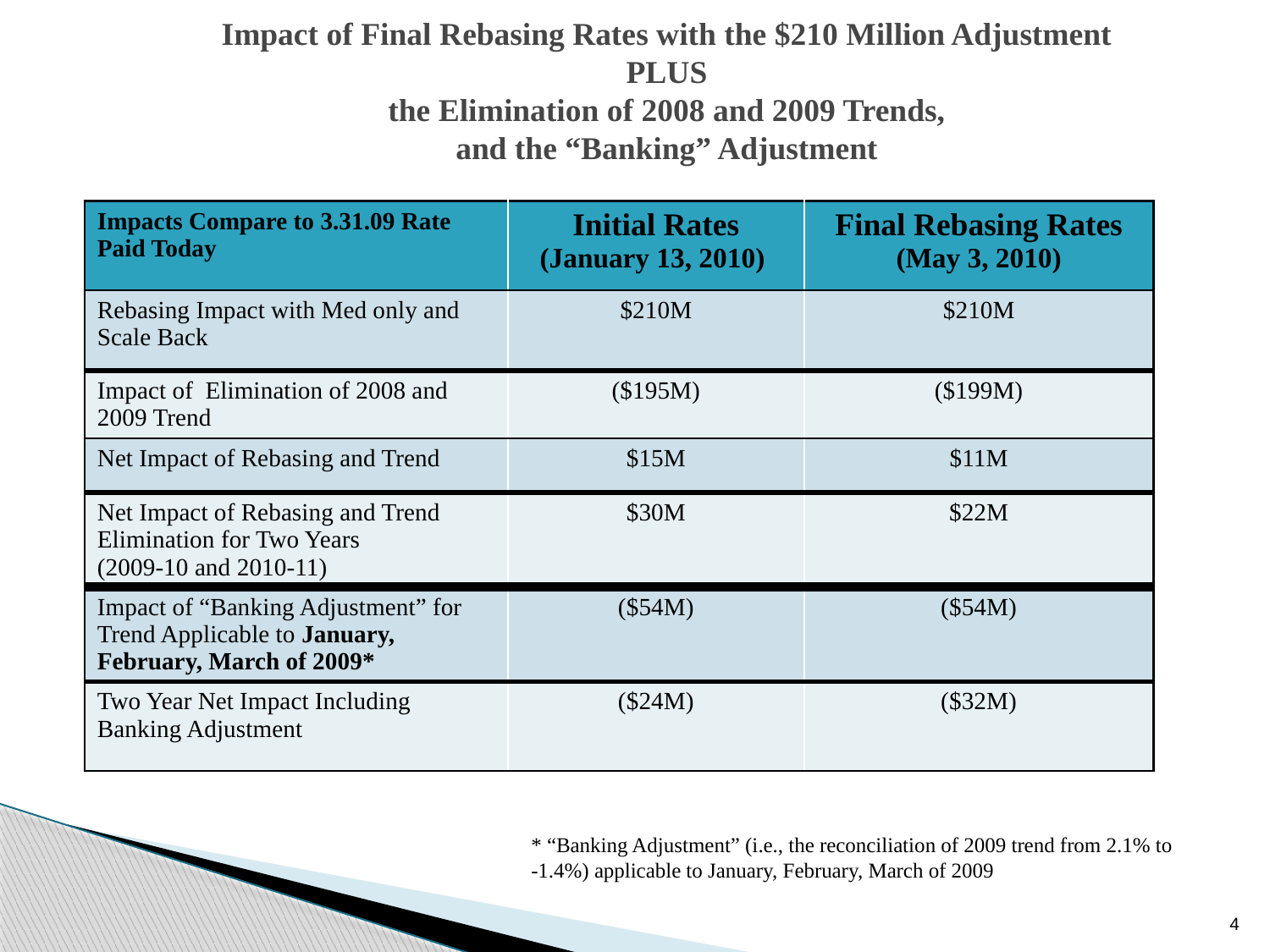

Impact of Final Rebasing Rates with the $210 Million Adjustment PLUS
 the Elimination of 2008 and 2009 Trends,
and the “Banking” Adjustment
| Impacts Compare to 3.31.09 Rate Paid Today | Initial Rates (January 13, 2010) | Final Rebasing Rates (May 3, 2010) |
| --- | --- | --- |
| Rebasing Impact with Med only and Scale Back | $210M | $210M |
| Impact of Elimination of 2008 and 2009 Trend | ($195M) | ($199M) |
| Net Impact of Rebasing and Trend | $15M | $11M |
| Net Impact of Rebasing and Trend Elimination for Two Years (2009-10 and 2010-11) | $30M | $22M |
| Impact of “Banking Adjustment” for Trend Applicable to January, February, March of 2009\* | ($54M) | ($54M) |
| Two Year Net Impact Including Banking Adjustment | ($24M) | ($32M) |
* “Banking Adjustment” (i.e., the reconciliation of 2009 trend from 2.1% to -1.4%) applicable to January, February, March of 2009
4